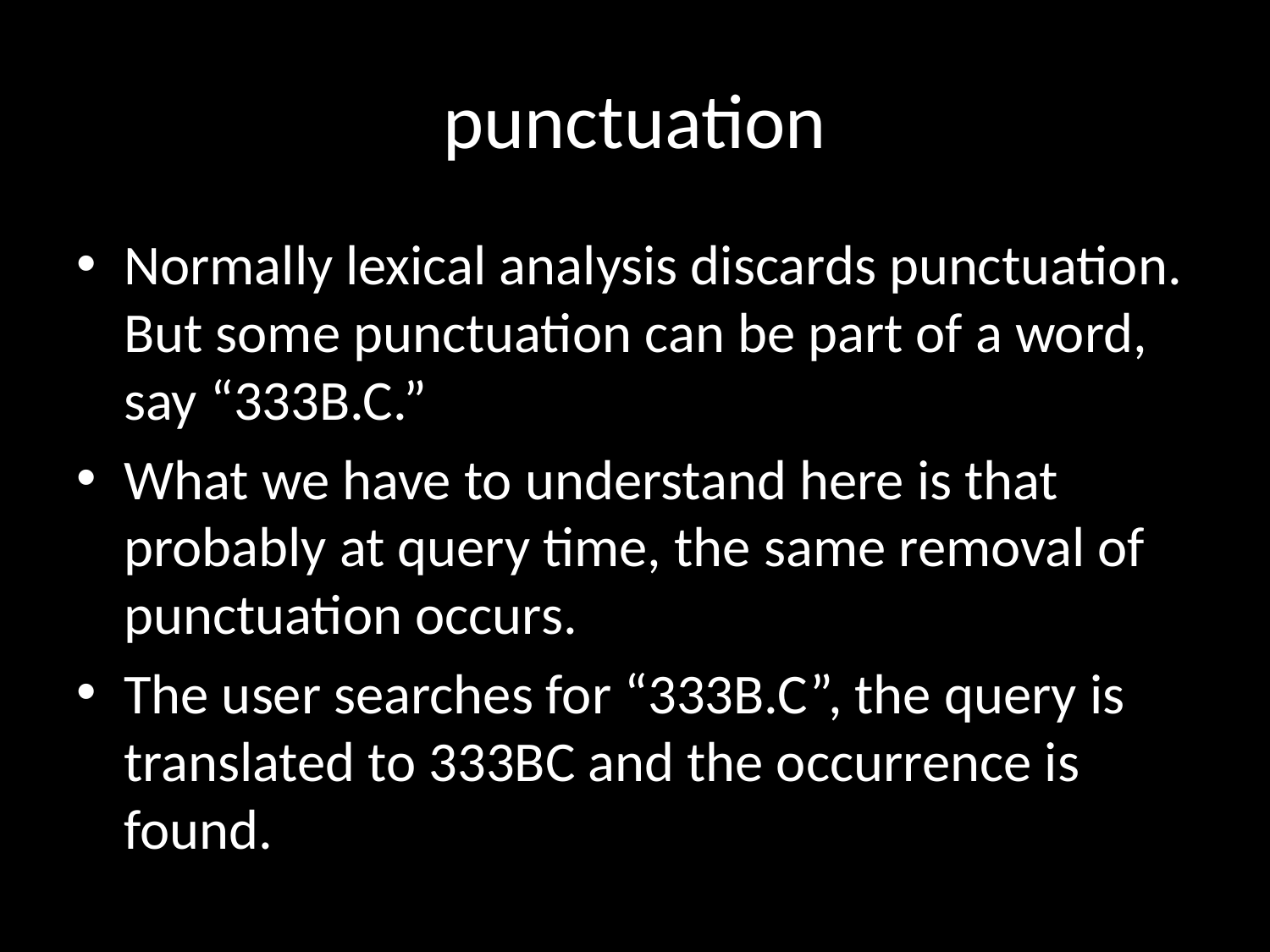

# punctuation
Normally lexical analysis discards punctuation. But some punctuation can be part of a word, say “333B.C.”
What we have to understand here is that probably at query time, the same removal of punctuation occurs.
The user searches for “333B.C”, the query is translated to 333BC and the occurrence is found.